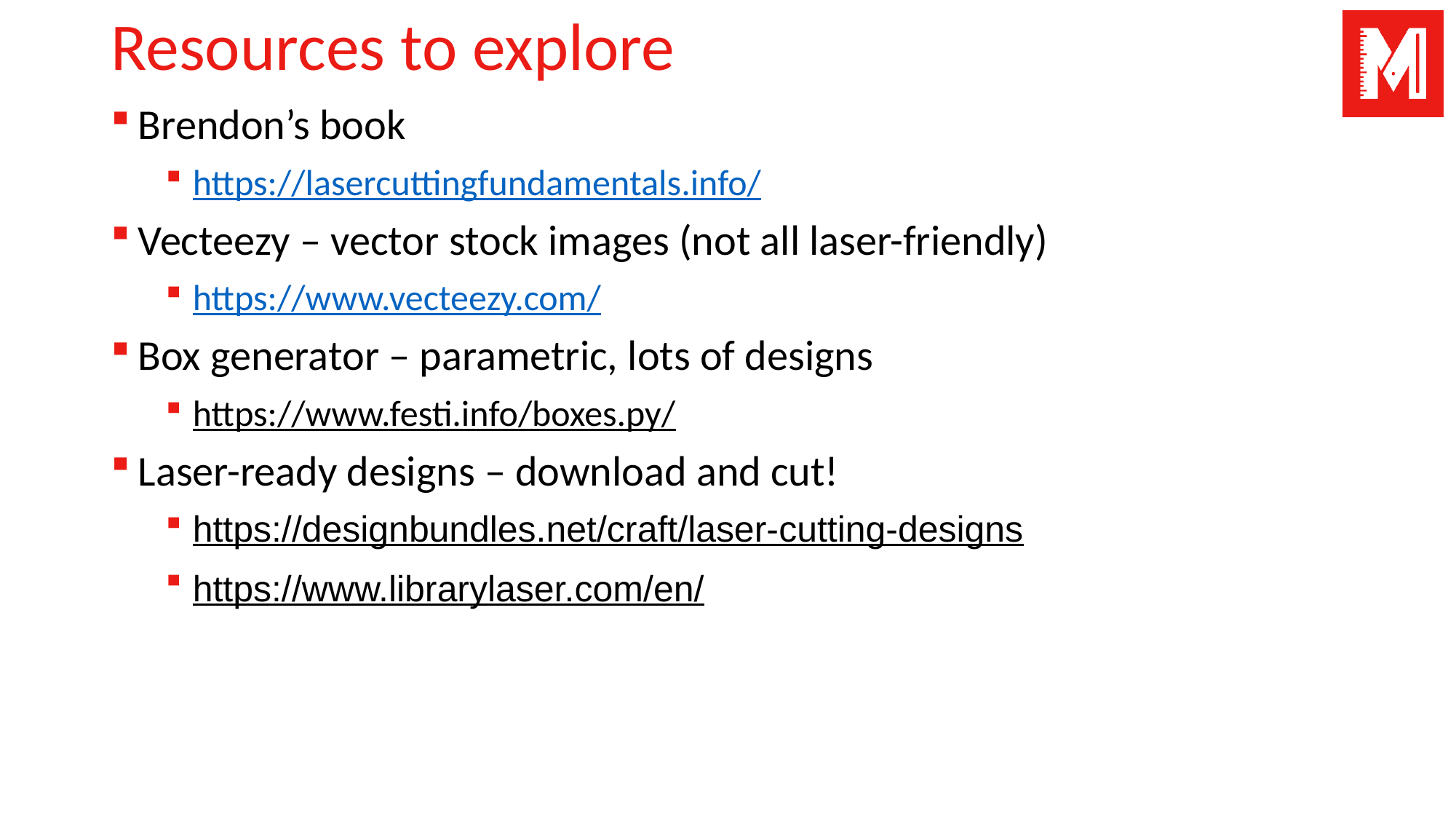

# Resources to explore
Brendon’s book
https://lasercuttingfundamentals.info/
Vecteezy – vector stock images (not all laser-friendly)
https://www.vecteezy.com/
Box generator – parametric, lots of designs
https://www.festi.info/boxes.py/
Laser-ready designs – download and cut!
https://designbundles.net/craft/laser-cutting-designs
https://www.librarylaser.com/en/